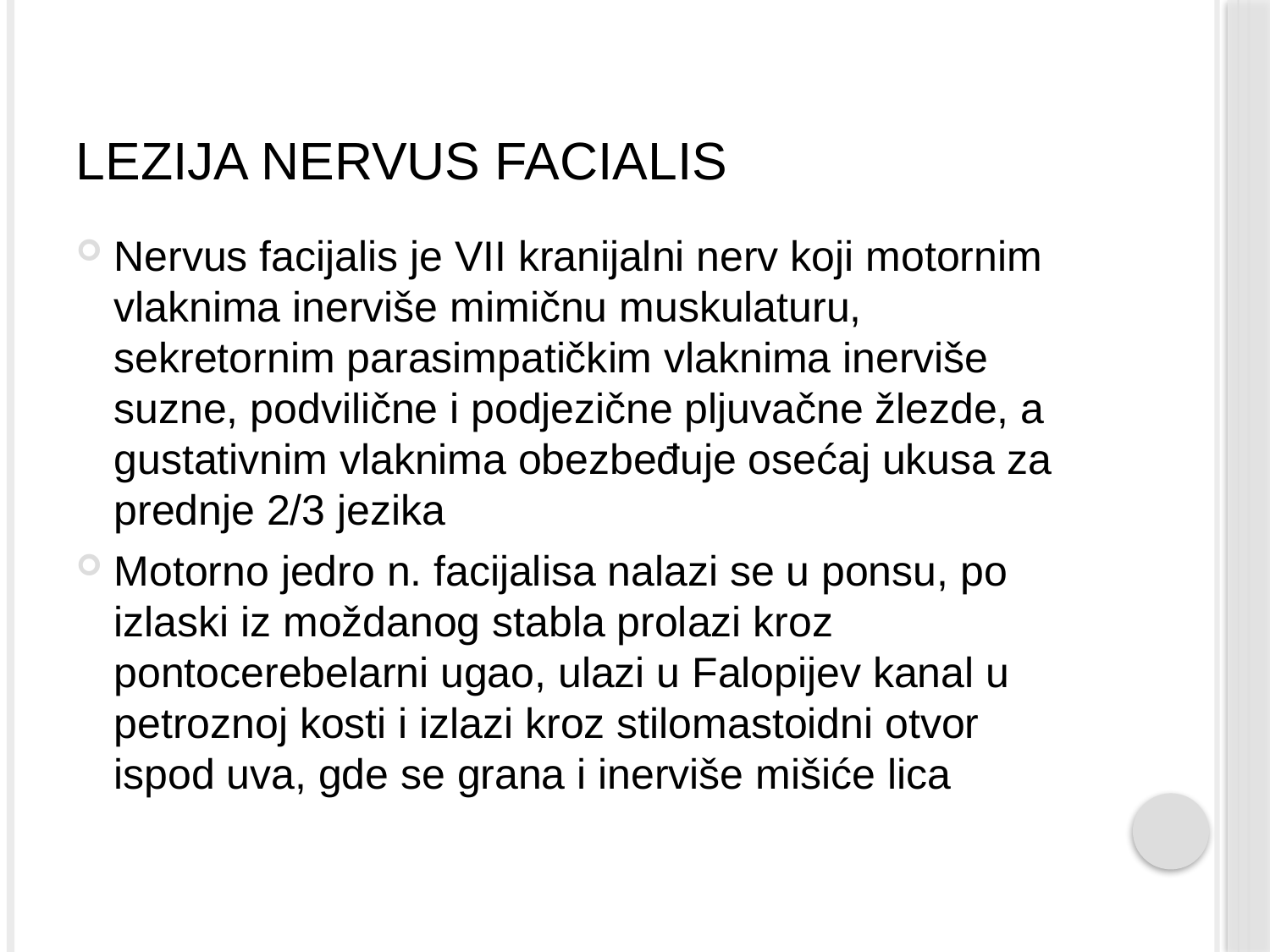

# Lezija nervus facialis
Nervus facijalis je VII kranijalni nerv koji motornim vlaknima inerviše mimičnu muskulaturu, sekretornim parasimpatičkim vlaknima inerviše suzne, podvilične i podjezične pljuvačne žlezde, a gustativnim vlaknima obezbeđuje osećaj ukusa za prednje 2/3 jezika
Motorno jedro n. facijalisa nalazi se u ponsu, po izlaski iz moždanog stabla prolazi kroz pontocerebelarni ugao, ulazi u Falopijev kanal u petroznoj kosti i izlazi kroz stilomastoidni otvor ispod uva, gde se grana i inerviše mišiće lica